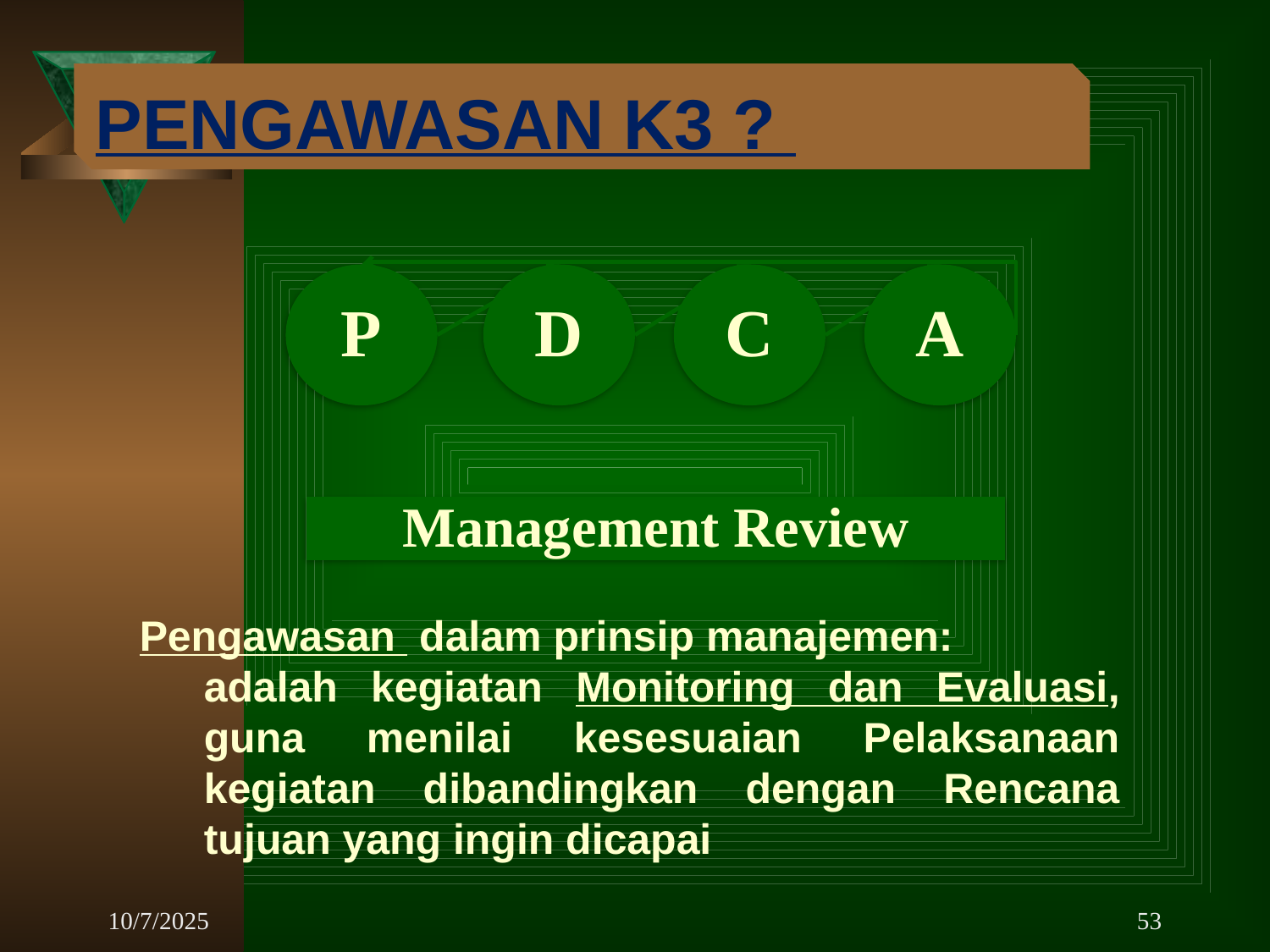

PENGAWASAN K3 ?
A
P
D
C
Management Review
Pengawasan  dalam prinsip manajemen:
	adalah kegiatan Monitoring dan Evaluasi, guna menilai kesesuaian Pelaksanaan kegiatan dibandingkan dengan Rencana tujuan yang ingin dicapai
10/7/2025
53